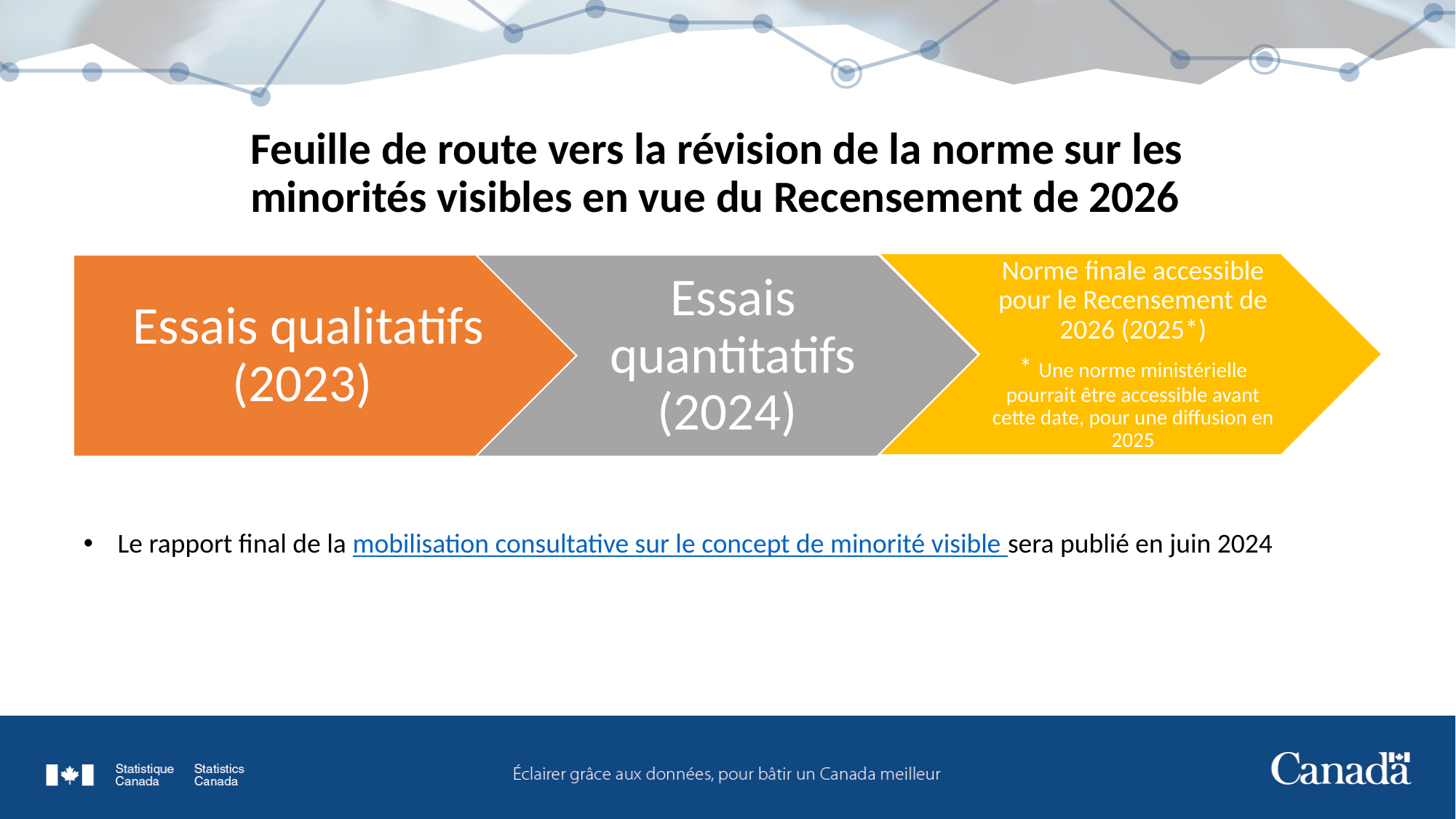

# Feuille de route vers la révision de la norme sur les minorités visibles en vue du Recensement de 2026
Essais qualitatifs (2023)
Essais quantitatifs (2024)
Norme finale accessible pour le Recensement de 2026 (2025*)
* Une norme ministérielle pourrait être accessible avant cette date, pour une diffusion en 2025
Le rapport final de la mobilisation consultative sur le concept de minorité visible sera publié en juin 2024